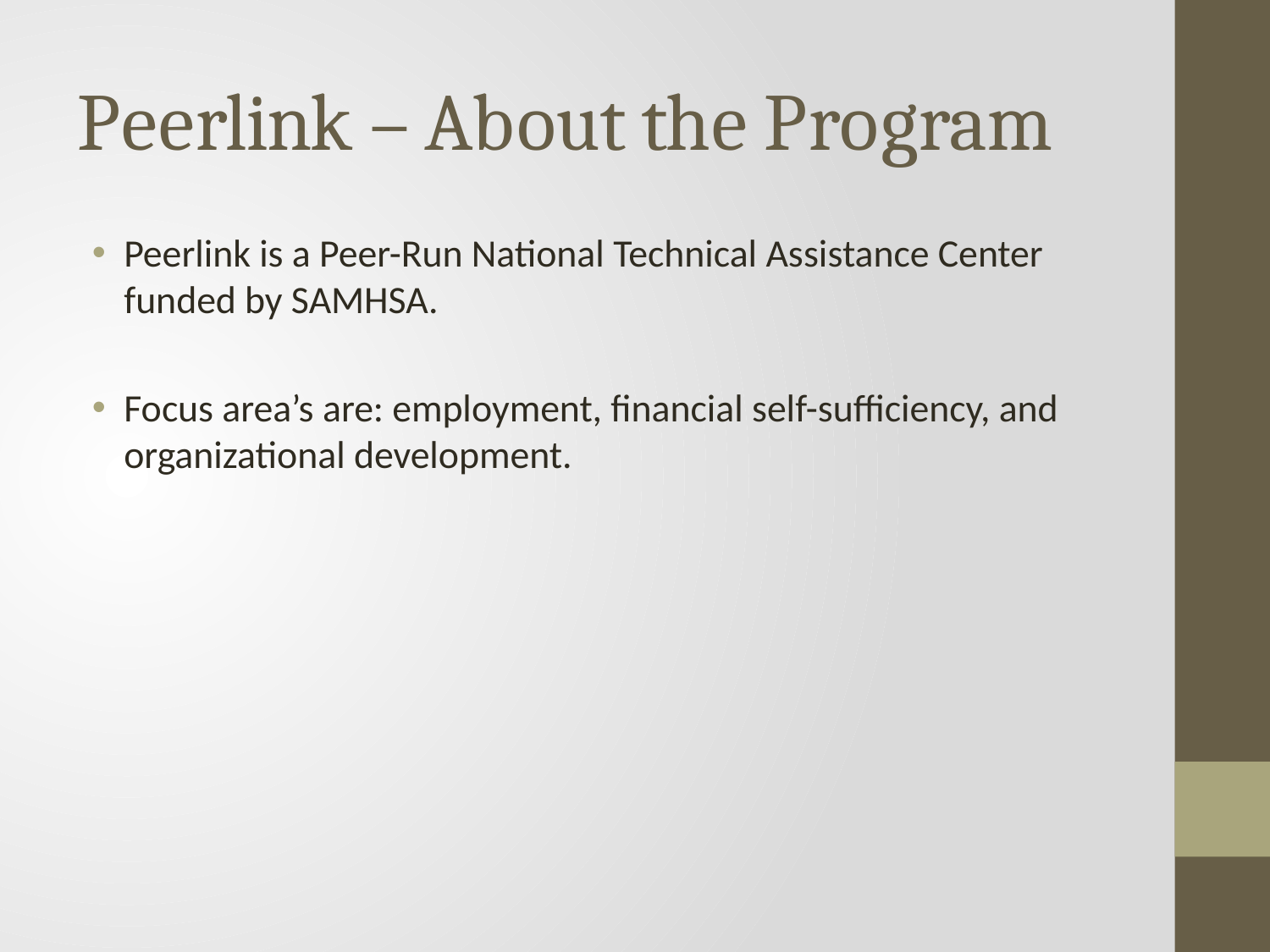

# Peerlink – About the Program
Peerlink is a Peer-Run National Technical Assistance Center funded by SAMHSA.

Focus area’s are: employment, financial self-sufficiency, and organizational development.